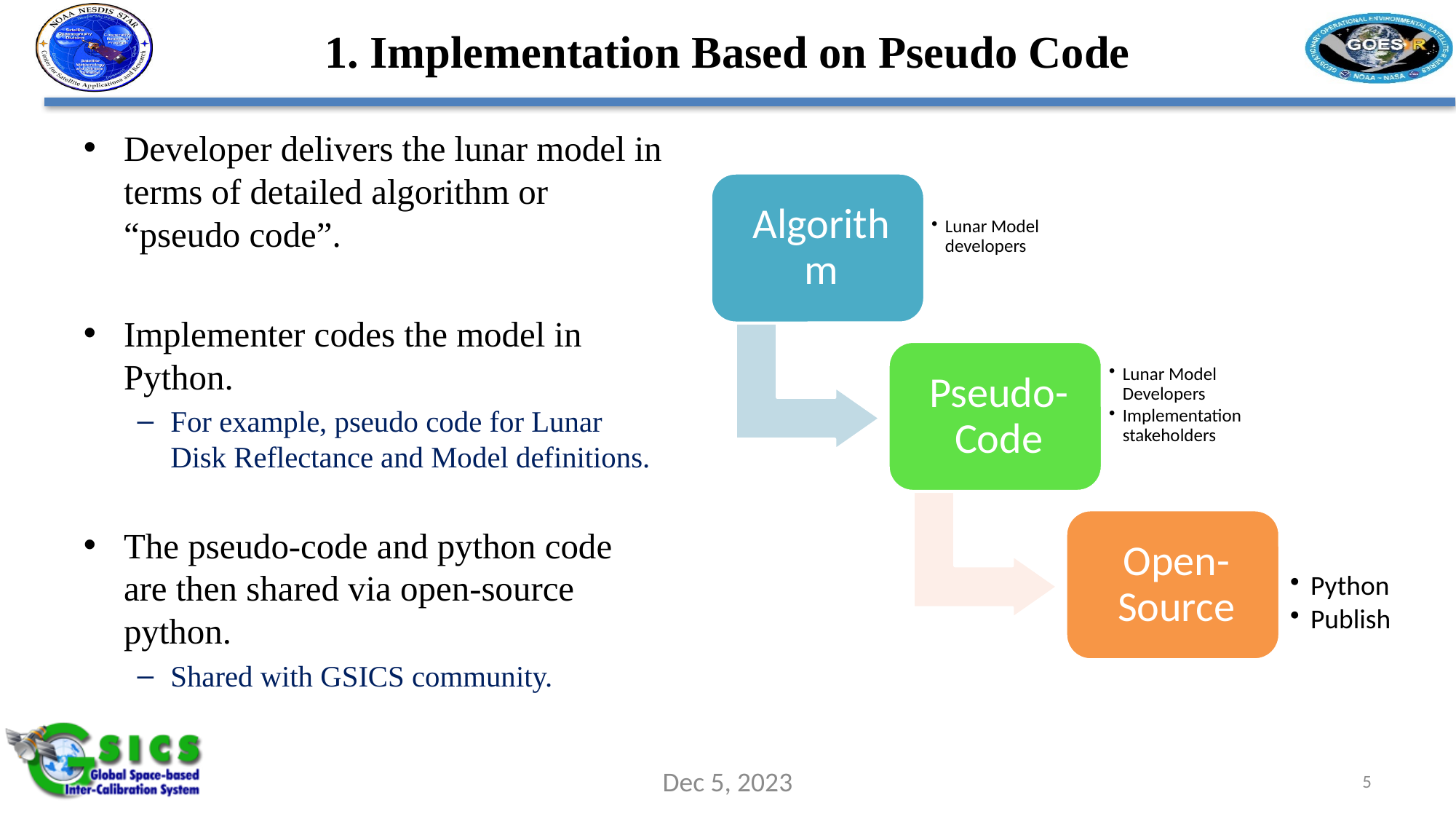

# 1. Implementation Based on Pseudo Code
Developer delivers the lunar model in terms of detailed algorithm or “pseudo code”.

Implementer codes the model in Python.
For example, pseudo code for Lunar Disk Reflectance and Model definitions.

The pseudo-code and python code are then shared via open-source python.
Shared with GSICS community.

Algorithm
Lunar Model developers

Pseudo-Code
Lunar Model Developers
Implementation stakeholders

Open-Source

Python
Publish
5
Dec 5, 2023